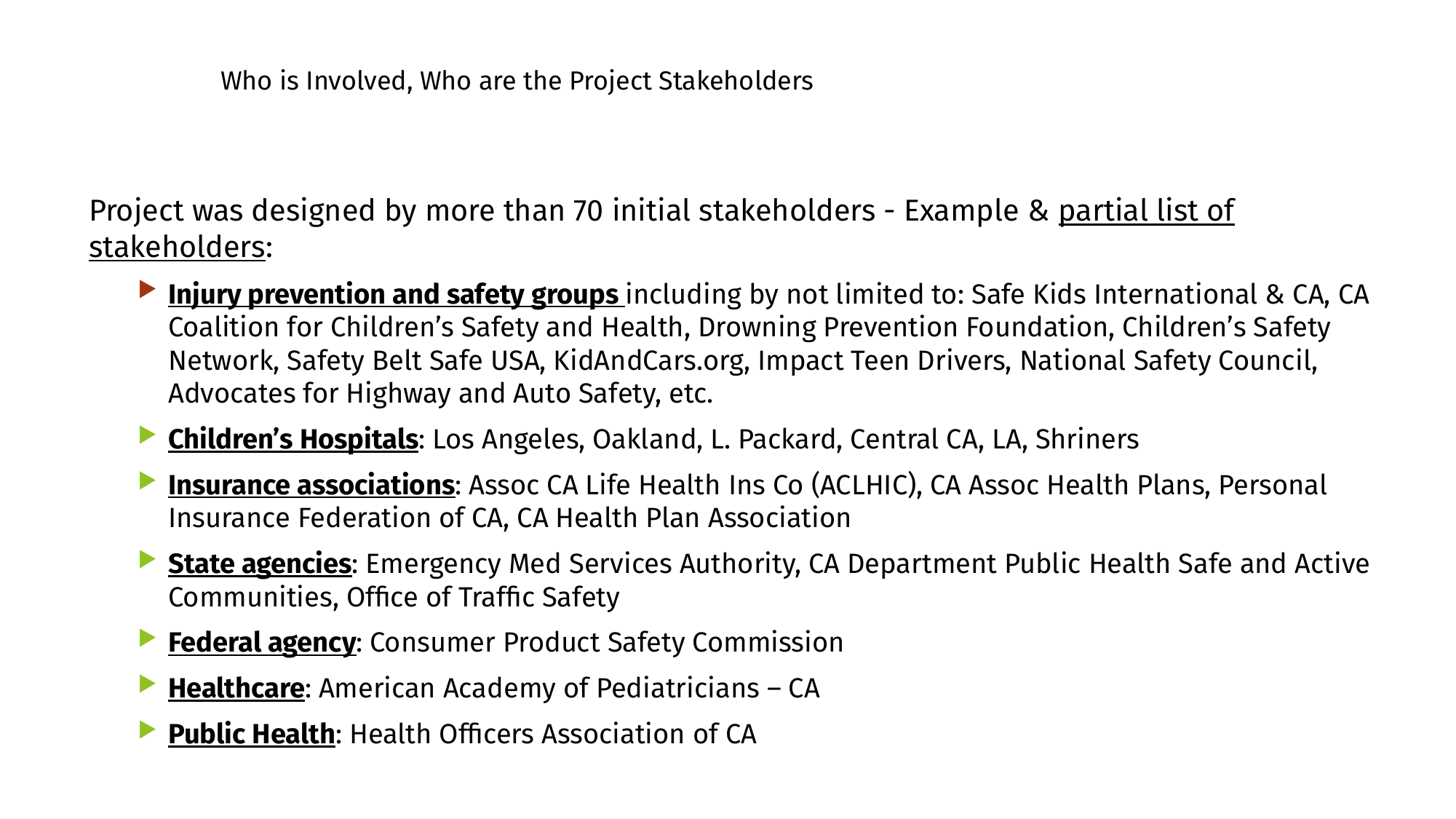

# Who is Involved, Who are the Project Stakeholders
Project was designed by more than 70 initial stakeholders - Example & partial list of stakeholders:
Injury prevention and safety groups including by not limited to: Safe Kids International & CA, CA Coalition for Children’s Safety and Health, Drowning Prevention Foundation, Children’s Safety Network, Safety Belt Safe USA, KidAndCars.org, Impact Teen Drivers, National Safety Council, Advocates for Highway and Auto Safety, etc.
Children’s Hospitals: Los Angeles, Oakland, L. Packard, Central CA, LA, Shriners
Insurance associations: Assoc CA Life Health Ins Co (ACLHIC), CA Assoc Health Plans, Personal Insurance Federation of CA, CA Health Plan Association
State agencies: Emergency Med Services Authority, CA Department Public Health Safe and Active Communities, Office of Traffic Safety
Federal agency: Consumer Product Safety Commission
Healthcare: American Academy of Pediatricians – CA
Public Health: Health Officers Association of CA

CCCSH Children's Roundtable Presentation May 9, 2019
12